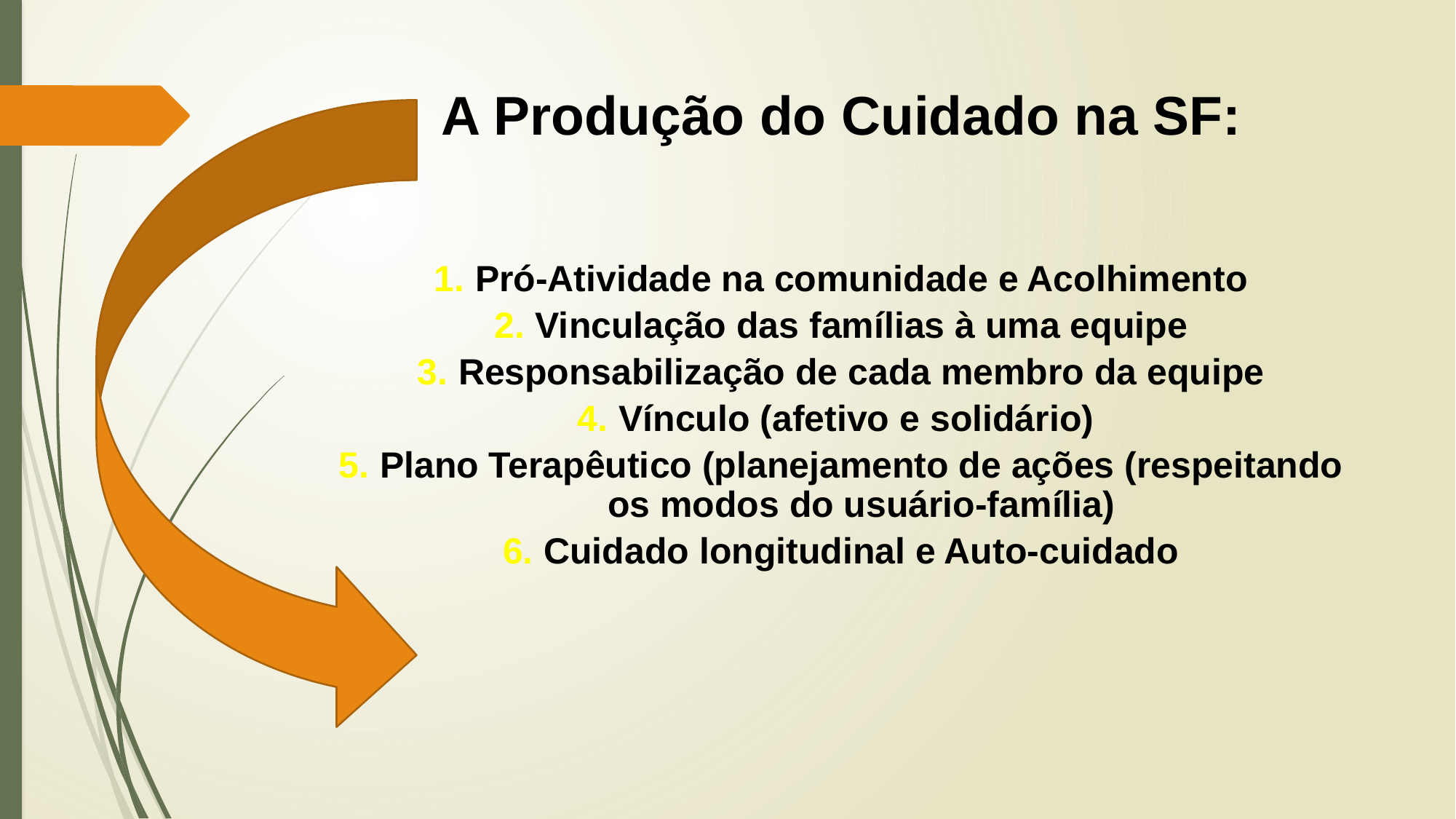

# A Produção do Cuidado na SF:

Pró-Atividade na comunidade e Acolhimento
Vinculação das famílias à uma equipe
Responsabilização de cada membro da equipe
Vínculo (afetivo e solidário)
Plano Terapêutico (planejamento de ações (respeitando os modos do usuário-família)
Cuidado longitudinal e Auto-cuidado